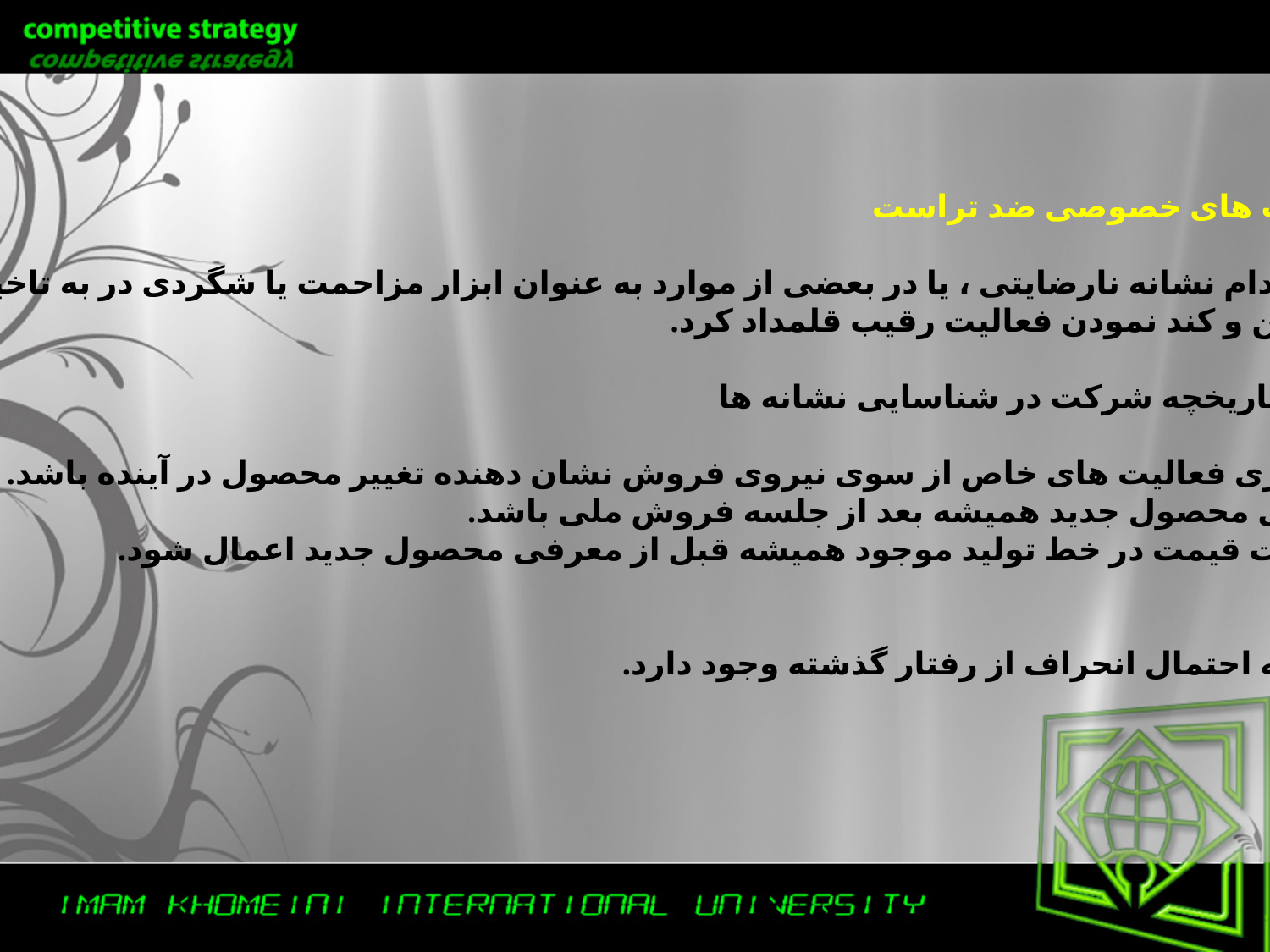

شکایت های خصوصی ضد تراست

این اقدام نشانه نارضایتی ، یا در بعضی از موارد به عنوان ابزار مزاحمت یا شگردی در به تاخیر
انداختن و کند نمودن فعالیت رقیب قلمداد کرد.

نقش تاریخچه شرکت در شناسایی نشانه ها

یک سری فعالیت های خاص از سوی نیروی فروش نشان دهنده تغییر محصول در آینده باشد.
معرفی محصول جدید همیشه بعد از جلسه فروش ملی باشد.
تغییرات قیمت در خط تولید موجود همیشه قبل از معرفی محصول جدید اعمال شود.

توجه:
همیشه احتمال انحراف از رفتار گذشته وجود دارد.